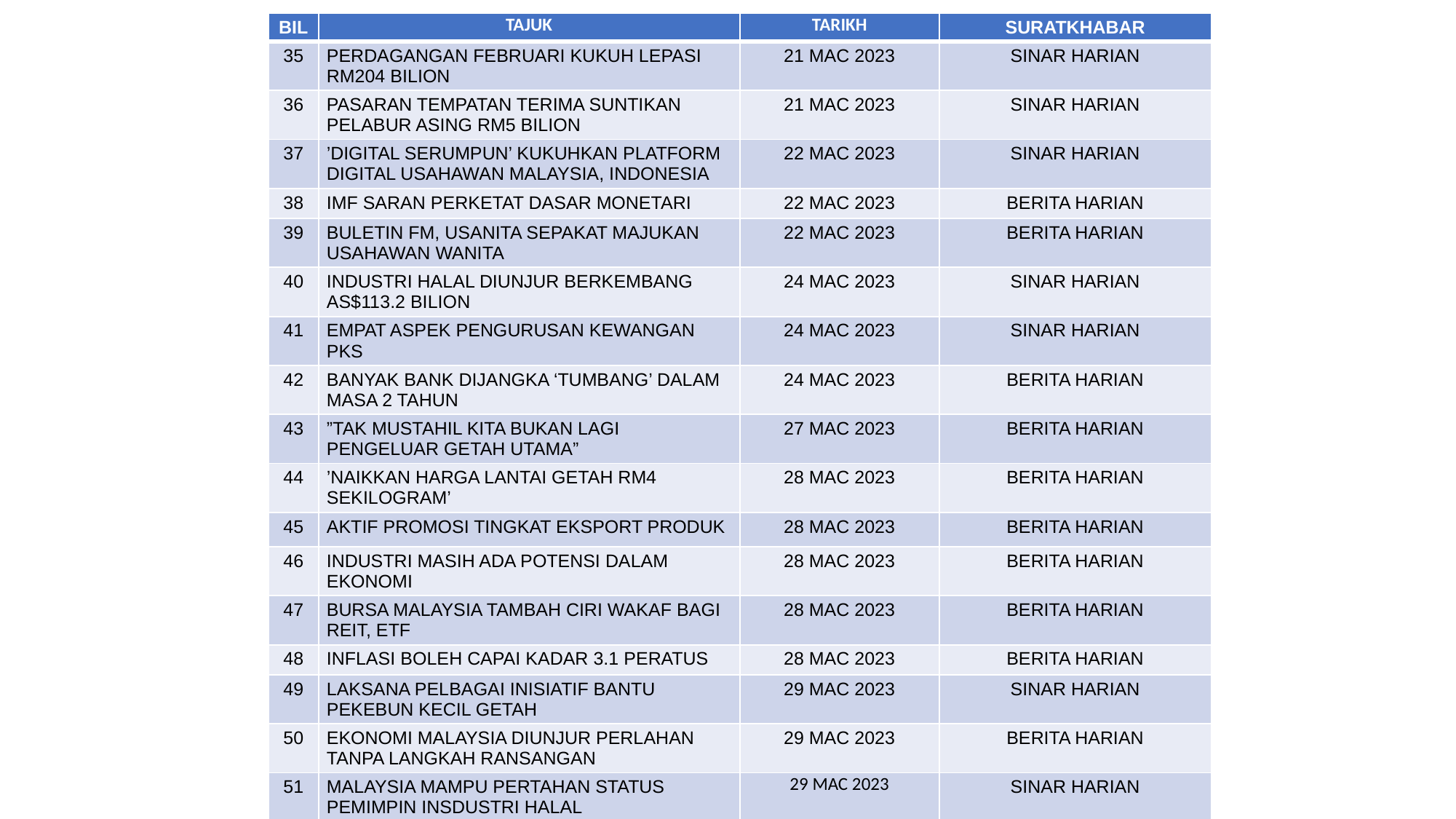

| BIL | TAJUK | TARIKH | SURATKHABAR |
| --- | --- | --- | --- |
| 35 | PERDAGANGAN FEBRUARI KUKUH LEPASI RM204 BILION | 21 MAC 2023 | SINAR HARIAN |
| 36 | PASARAN TEMPATAN TERIMA SUNTIKAN PELABUR ASING RM5 BILION | 21 MAC 2023 | SINAR HARIAN |
| 37 | ’DIGITAL SERUMPUN’ KUKUHKAN PLATFORM DIGITAL USAHAWAN MALAYSIA, INDONESIA | 22 MAC 2023 | SINAR HARIAN |
| 38 | IMF SARAN PERKETAT DASAR MONETARI | 22 MAC 2023 | BERITA HARIAN |
| 39 | BULETIN FM, USANITA SEPAKAT MAJUKAN USAHAWAN WANITA | 22 MAC 2023 | BERITA HARIAN |
| 40 | INDUSTRI HALAL DIUNJUR BERKEMBANG AS$113.2 BILION | 24 MAC 2023 | SINAR HARIAN |
| 41 | EMPAT ASPEK PENGURUSAN KEWANGAN PKS | 24 MAC 2023 | SINAR HARIAN |
| 42 | BANYAK BANK DIJANGKA ‘TUMBANG’ DALAM MASA 2 TAHUN | 24 MAC 2023 | BERITA HARIAN |
| 43 | ”TAK MUSTAHIL KITA BUKAN LAGI PENGELUAR GETAH UTAMA” | 27 MAC 2023 | BERITA HARIAN |
| 44 | ’NAIKKAN HARGA LANTAI GETAH RM4 SEKILOGRAM’ | 28 MAC 2023 | BERITA HARIAN |
| 45 | AKTIF PROMOSI TINGKAT EKSPORT PRODUK | 28 MAC 2023 | BERITA HARIAN |
| 46 | INDUSTRI MASIH ADA POTENSI DALAM EKONOMI | 28 MAC 2023 | BERITA HARIAN |
| 47 | BURSA MALAYSIA TAMBAH CIRI WAKAF BAGI REIT, ETF | 28 MAC 2023 | BERITA HARIAN |
| 48 | INFLASI BOLEH CAPAI KADAR 3.1 PERATUS | 28 MAC 2023 | BERITA HARIAN |
| 49 | LAKSANA PELBAGAI INISIATIF BANTU PEKEBUN KECIL GETAH | 29 MAC 2023 | SINAR HARIAN |
| 50 | EKONOMI MALAYSIA DIUNJUR PERLAHAN TANPA LANGKAH RANSANGAN | 29 MAC 2023 | BERITA HARIAN |
| 51 | MALAYSIA MAMPU PERTAHAN STATUS PEMIMPIN INSDUSTRI HALAL | 29 MAC 2023 | SINAR HARIAN |